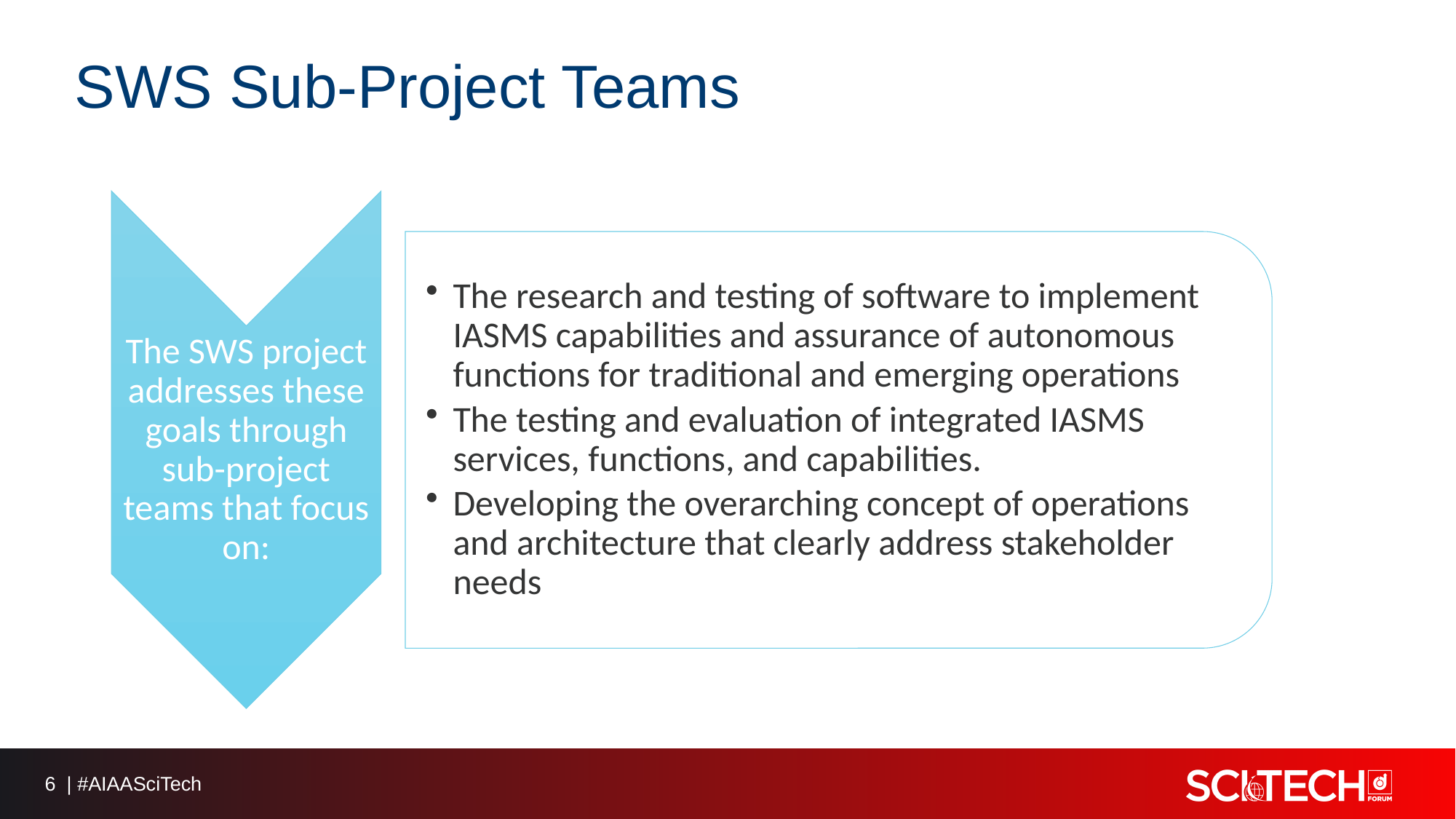

# SWS Sub-Project Teams
The SWS project addresses these goals through sub-project teams that focus on:
The research and testing of software to implement IASMS capabilities and assurance of autonomous functions for traditional and emerging operations
The testing and evaluation of integrated IASMS services, functions, and capabilities.
Developing the overarching concept of operations and architecture that clearly address stakeholder needs